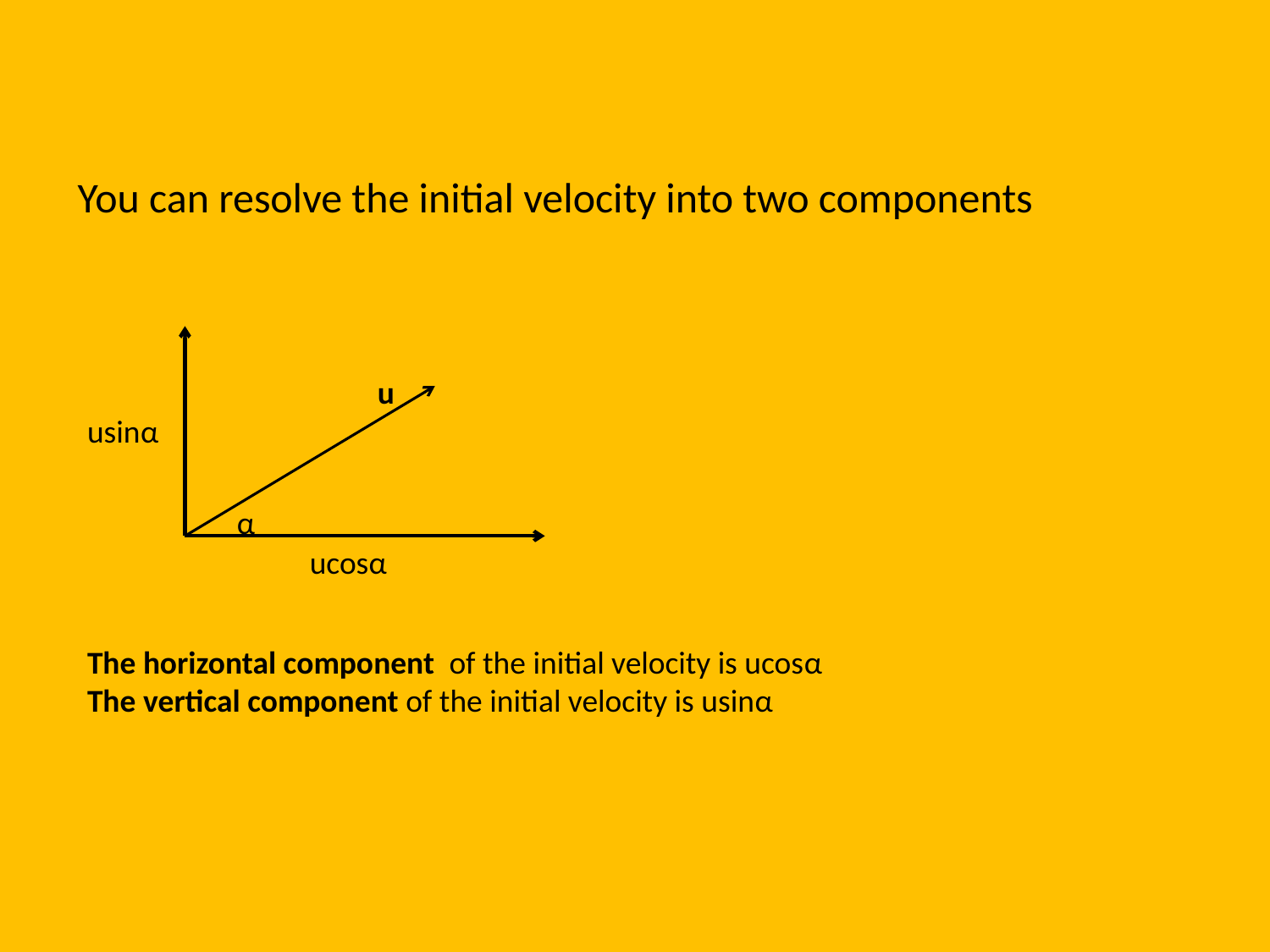

# You can resolve the initial velocity into two components
u
usinα
α
ucosα
The horizontal component  of the initial velocity is ucosα
The vertical component of the initial velocity is usinα